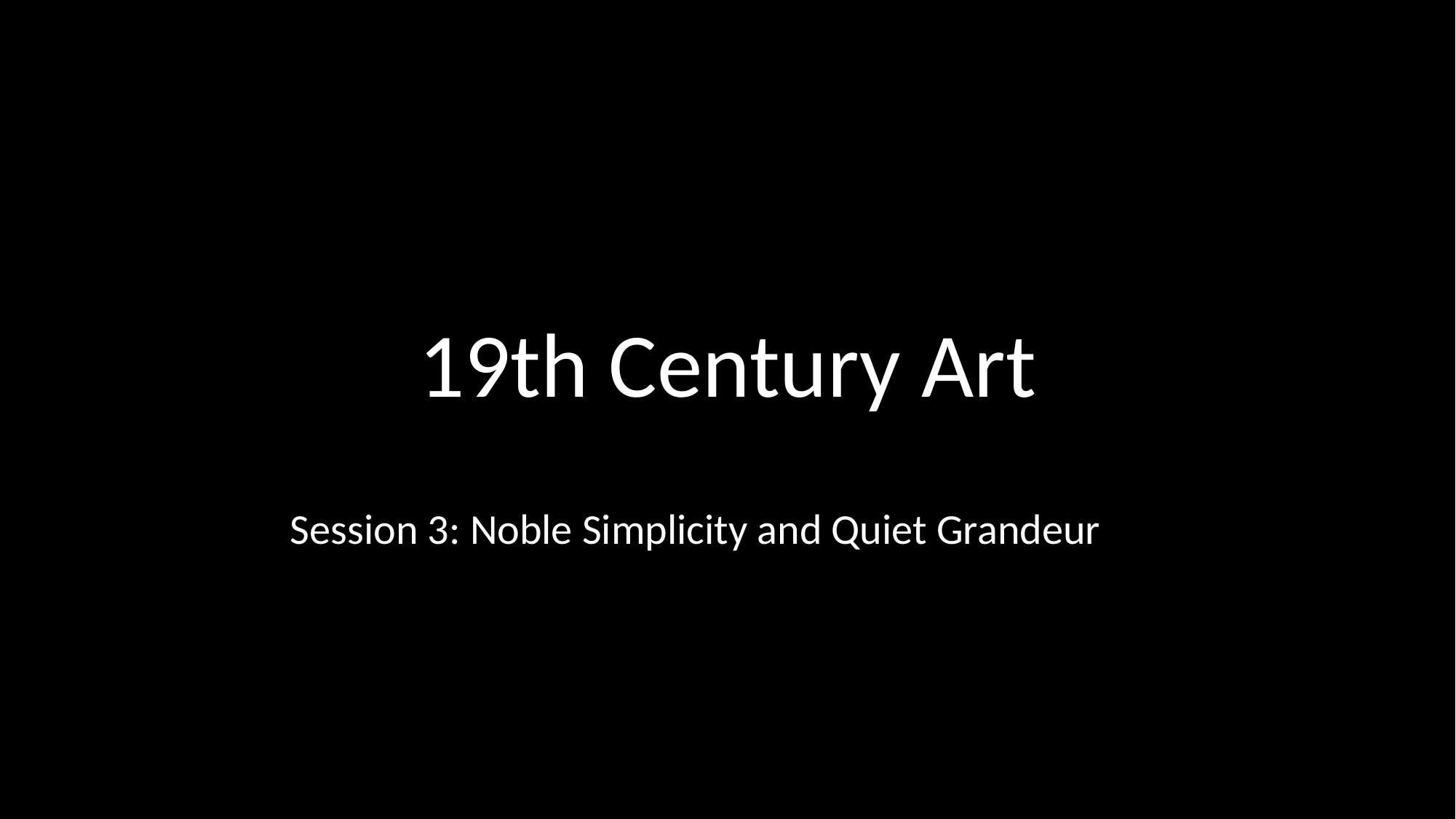

# 19th Century Art
Session 3: Noble Simplicity and Quiet Grandeur